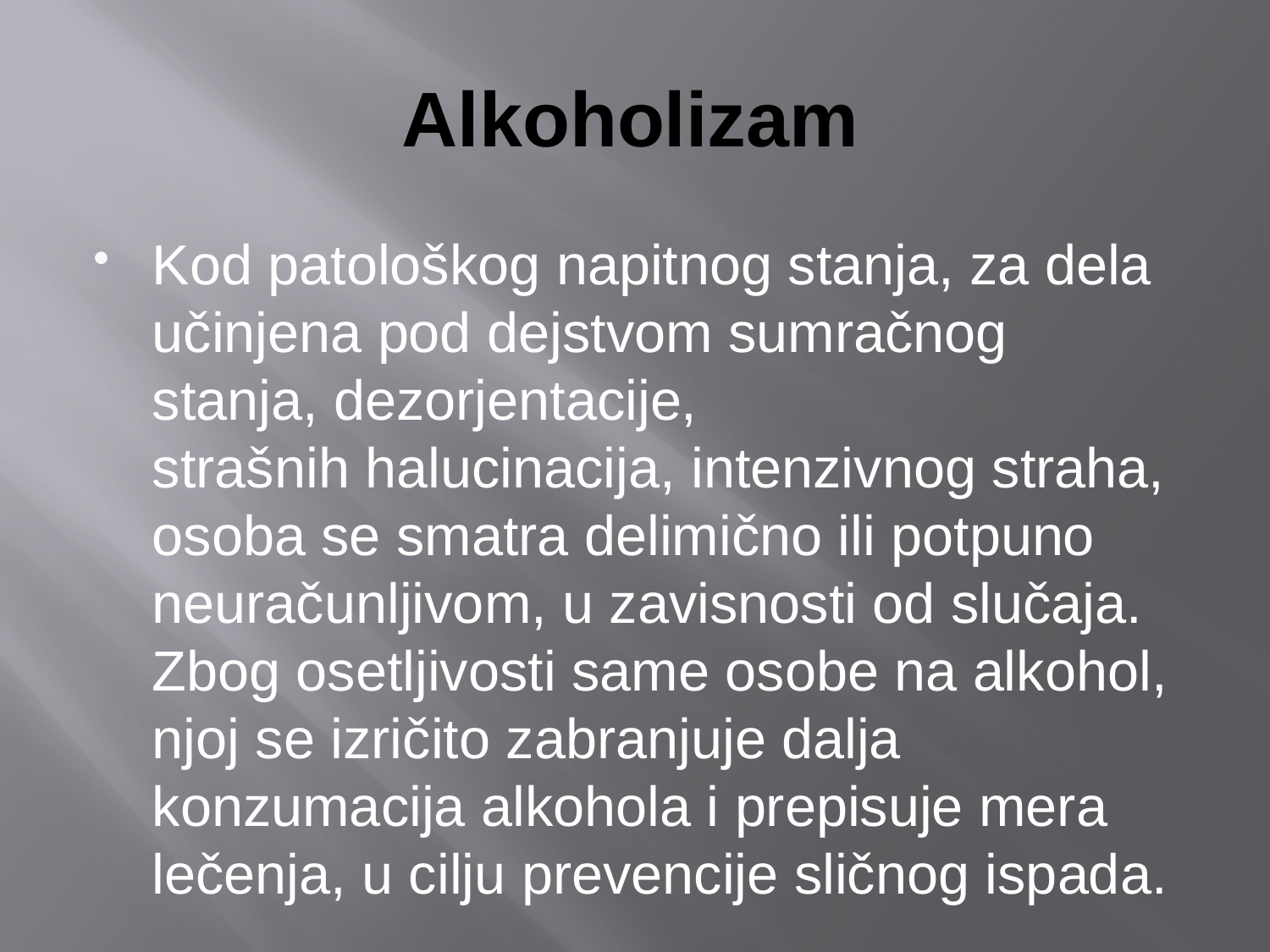

# Alkoholizam
Kod patološkog napitnog stanja, za dela učinjena pod dejstvom sumračnog stanja, dezorjentacije, strašnih halucinacija, intenzivnog straha, osoba se smatra delimično ili potpuno neuračunljivom, u zavisnosti od slučaja. Zbog osetljivosti same osobe na alkohol, njoj se izričito zabranjuje dalja konzumacija alkohola i prepisuje mera lečenja, u cilju prevencije sličnog ispada.